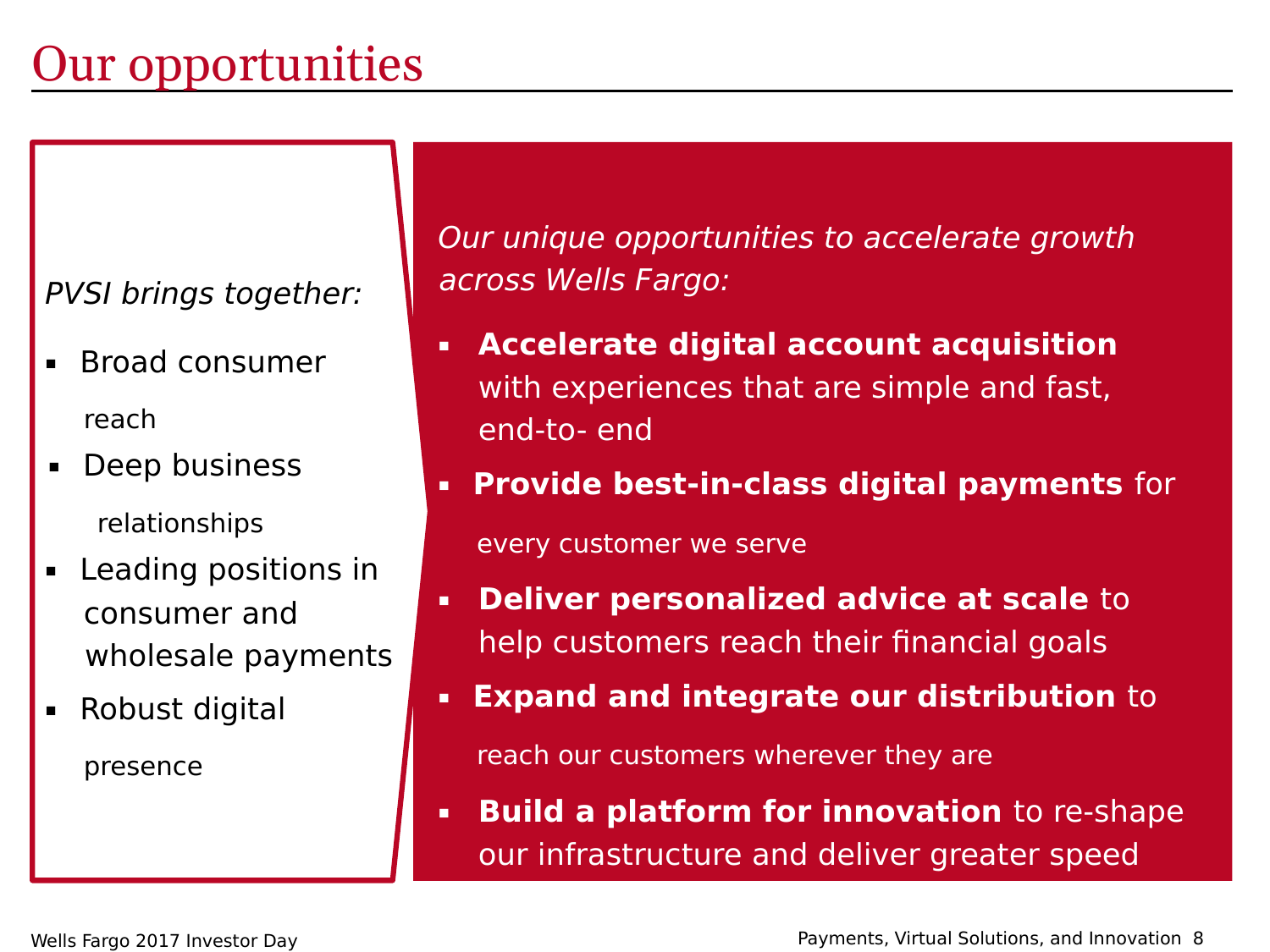

Our opportunities

Our unique opportunities to accelerate growth across Wells Fargo:
▪	Accelerate digital account acquisition with experiences that are simple and fast, end-to- end
▪   Provide best-in-class digital payments for
every customer we serve
▪	Deliver personalized advice at scale to help customers reach their financial goals
▪   Expand and integrate our distribution to
reach our customers wherever they are
▪	Build a platform for innovation to re-shape our infrastructure and deliver greater speed
and flexibility for customers and team members

PVSI brings together:
▪   Broad consumer
reach
▪   Deep business
relationships
▪   Leading positions in
consumer and wholesale payments
▪   Robust digital
presence
Payments, Virtual Solutions, and Innovation  8
Wells Fargo 2017 Investor Day